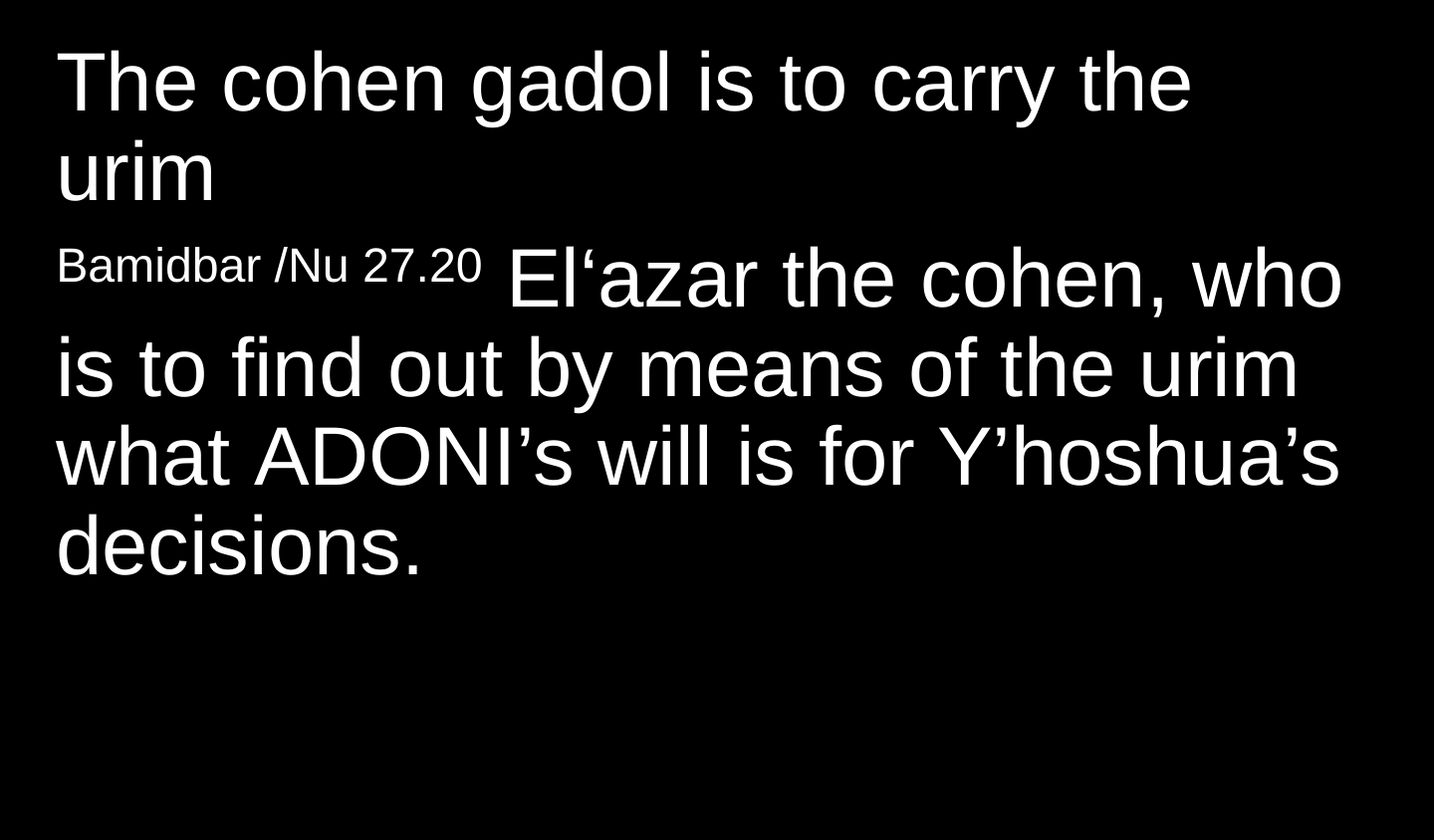

The cohen gadol is to carry the urim
Bamidbar /Nu 27.20 El‘azar the cohen, who is to find out by means of the urim what Adoni’s will is for Y’hoshua’s decisions.